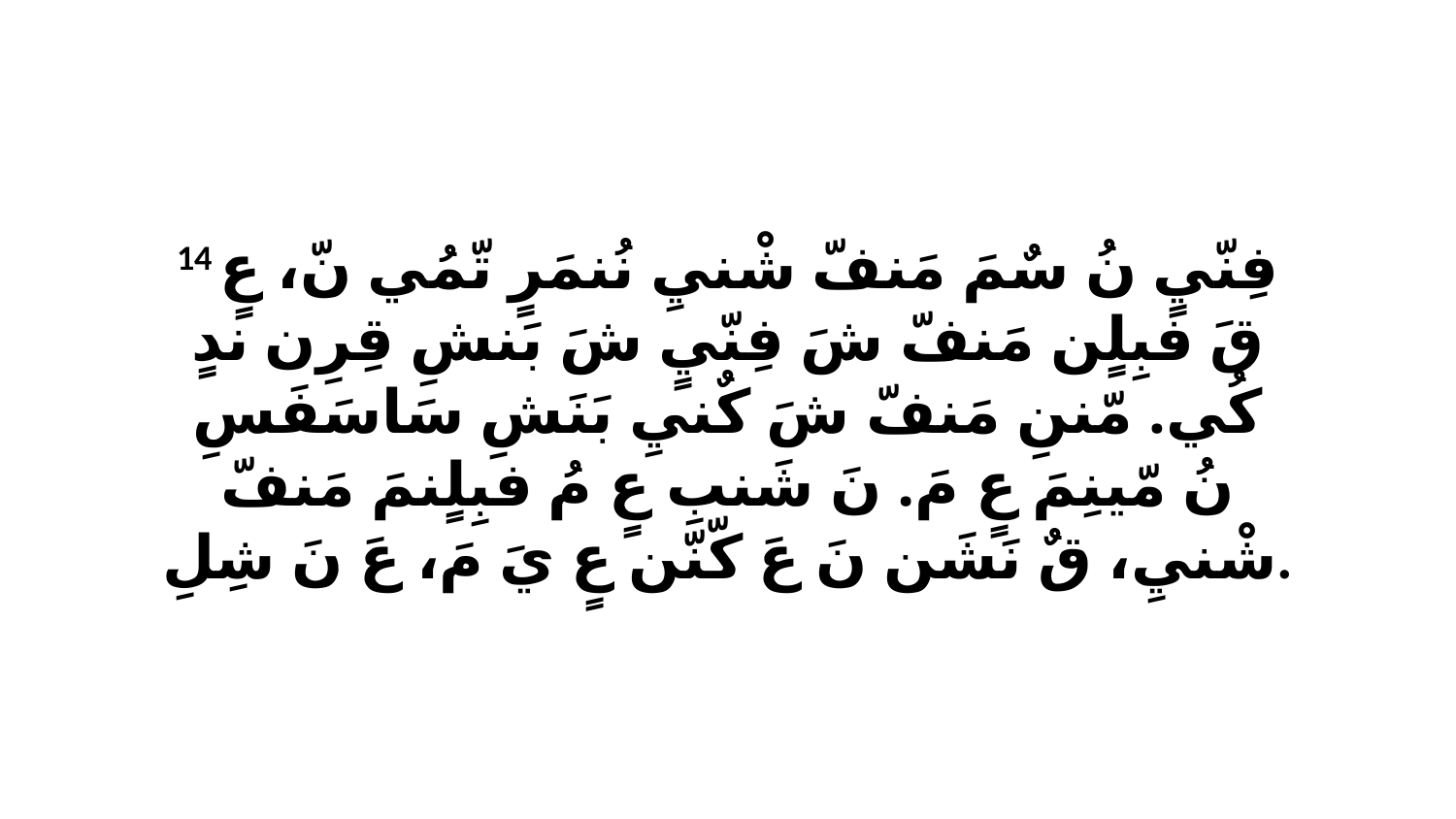

14 فِنّيٍ نُ سٌمَ مَنفّ شْنيِ نُنمَرٍ تّمُي نّ، عٍ قَ فبِلٍن مَنفّ شَ فِنّيٍ شَ بَنشِ قِرِن ندٍ كُي. مّننِ مَنفّ شَ كٌنيِ بَنَشِ سَاسَفَسِ نُ مّينِمَ عٍ مَ. نَ شَنبِ عٍ مُ فبِلٍنمَ مَنفّ شْنيِ، قٌ نَشَن نَ عَ كّنّن عٍ يَ مَ، عَ نَ شِلِ.